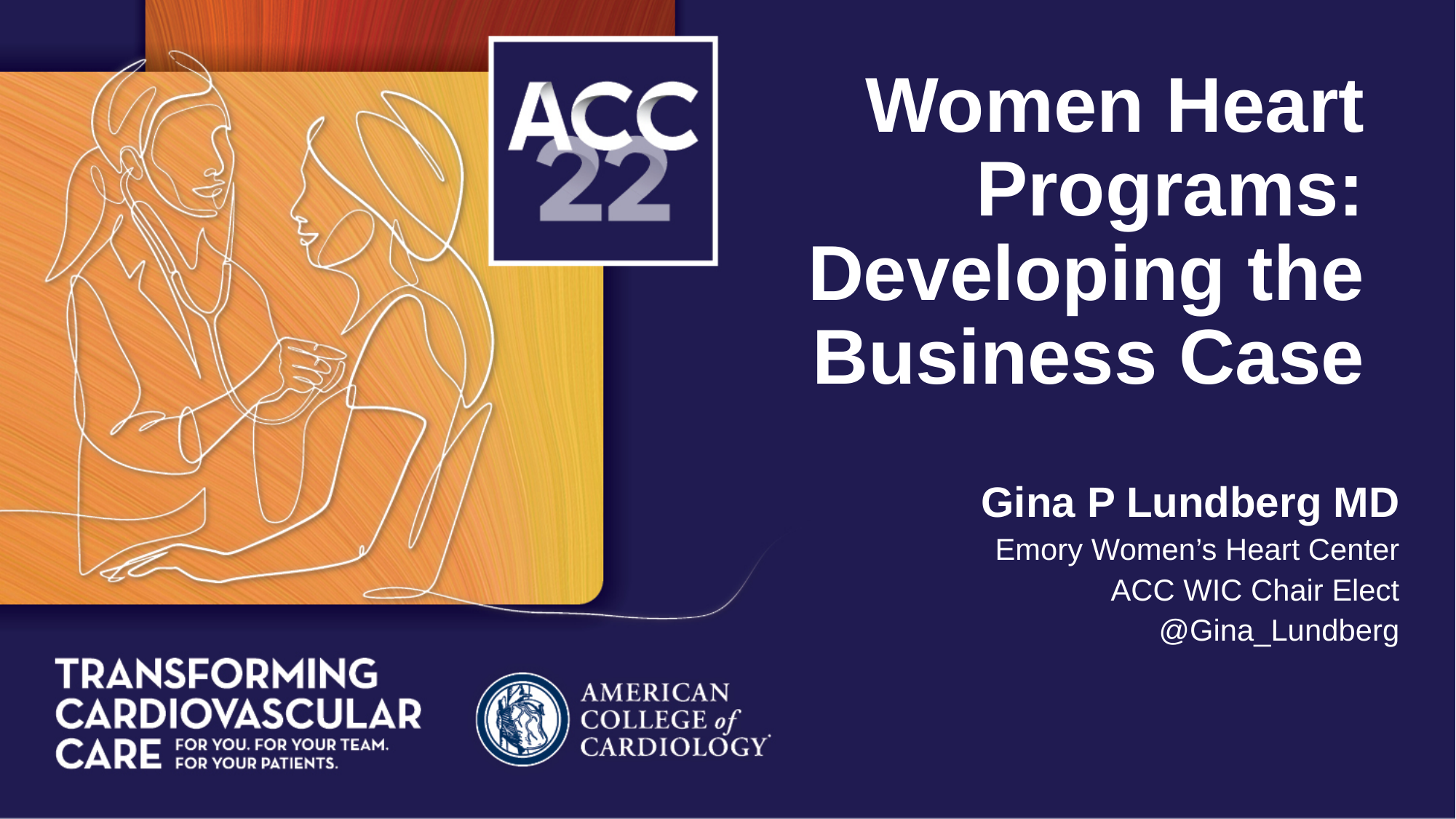

Women Heart Programs:
Developing the Business Case
Gina P Lundberg MD
Emory Women’s Heart Center
ACC WIC Chair Elect
@Gina_Lundberg